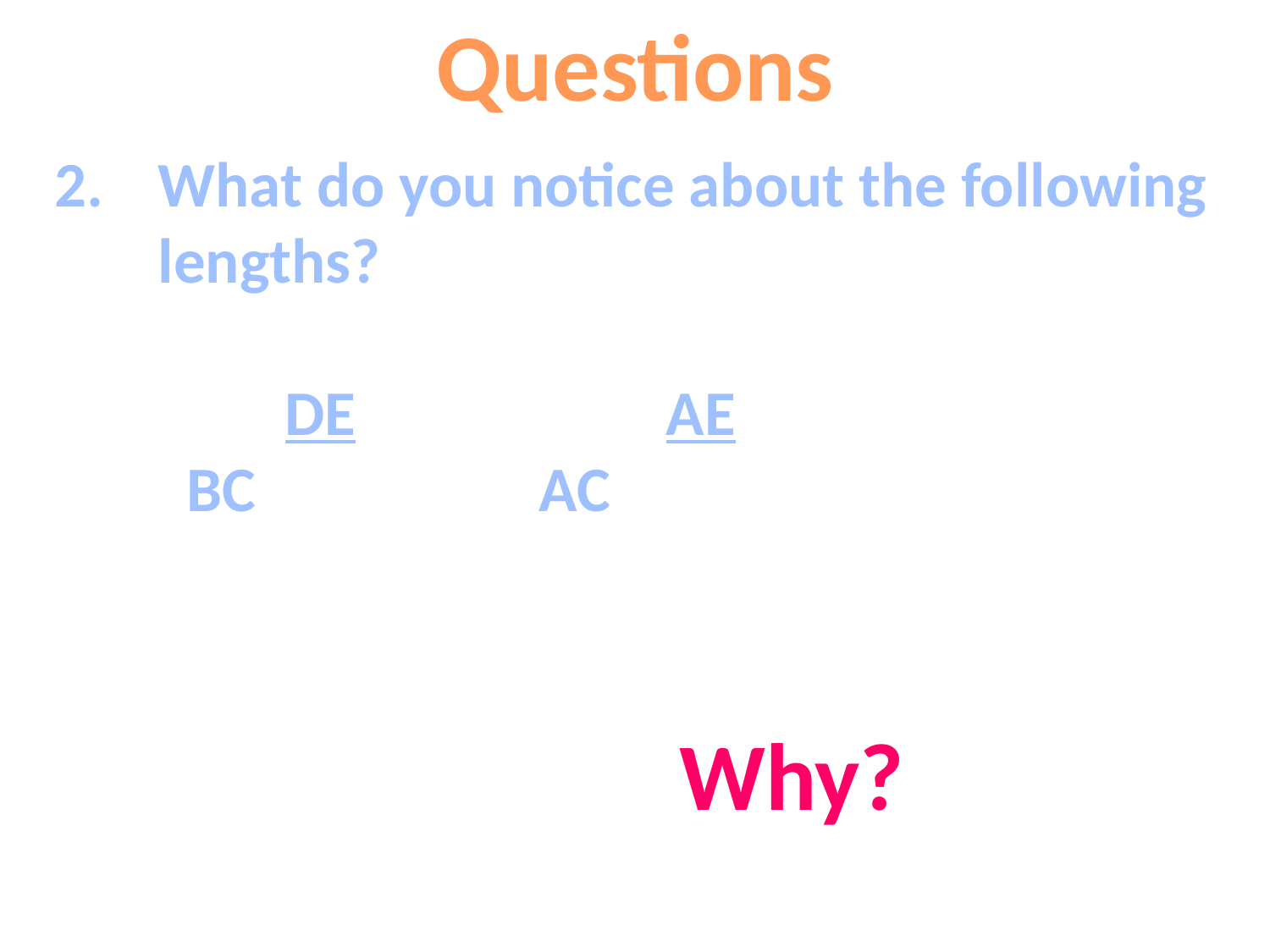

Questions
2. 	What do you notice about the following lengths?

		DE			AE
	  BC			AC

Why?